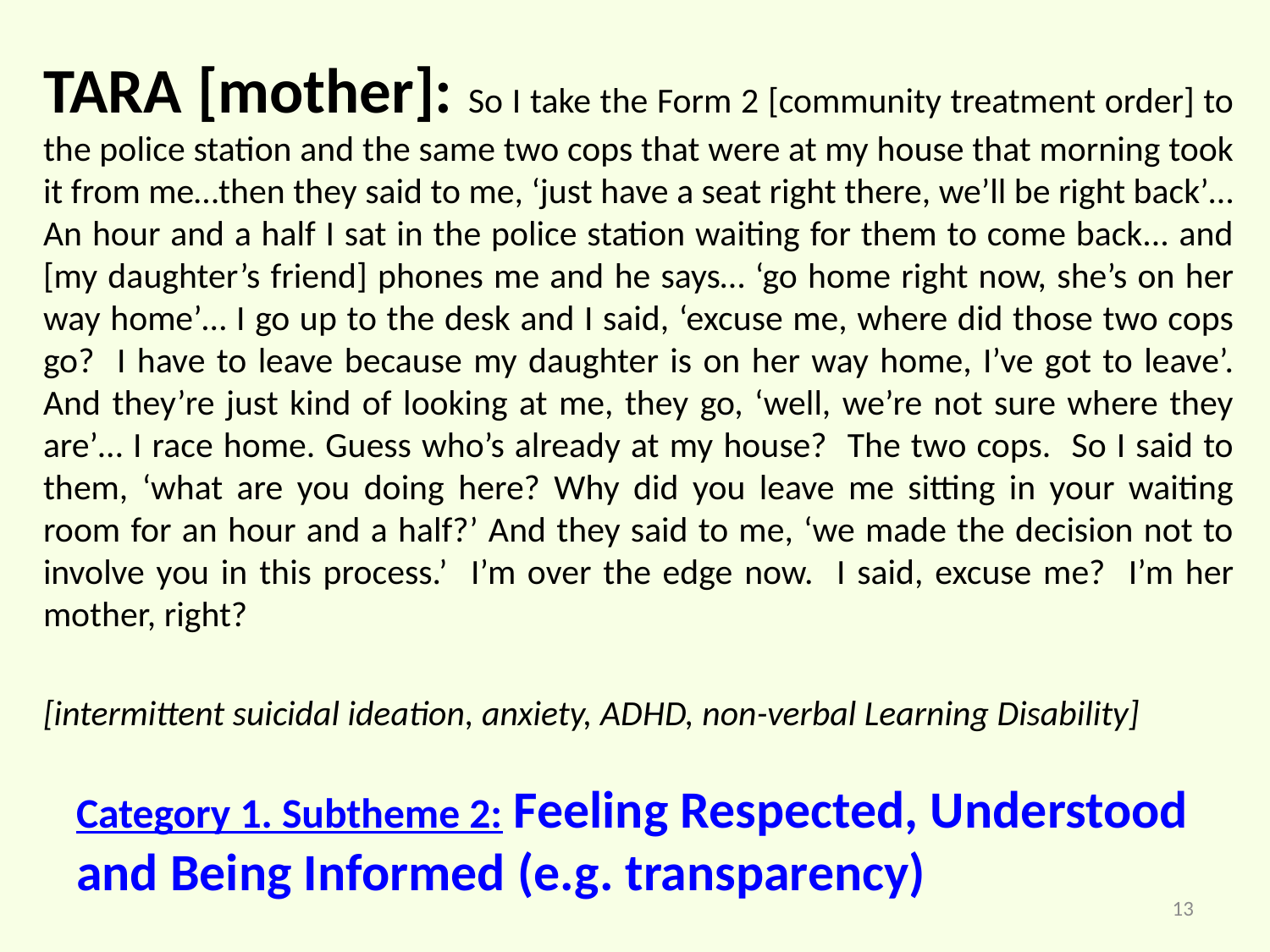

TARA [mother]: So I take the Form 2 [community treatment order] to the police station and the same two cops that were at my house that morning took it from me…then they said to me, ‘just have a seat right there, we’ll be right back’… An hour and a half I sat in the police station waiting for them to come back... and [my daughter’s friend] phones me and he says… ‘go home right now, she’s on her way home’… I go up to the desk and I said, ‘excuse me, where did those two cops go?  I have to leave because my daughter is on her way home, I’ve got to leave’. And they’re just kind of looking at me, they go, ‘well, we’re not sure where they are’… I race home. Guess who’s already at my house?  The two cops.  So I said to them, ‘what are you doing here? Why did you leave me sitting in your waiting room for an hour and a half?’ And they said to me, ‘we made the decision not to involve you in this process.’  I’m over the edge now.  I said, excuse me?  I’m her mother, right?

[intermittent suicidal ideation, anxiety, ADHD, non-verbal Learning Disability]
Category 1. Subtheme 2: Feeling Respected, Understood and Being Informed (e.g. transparency)
13